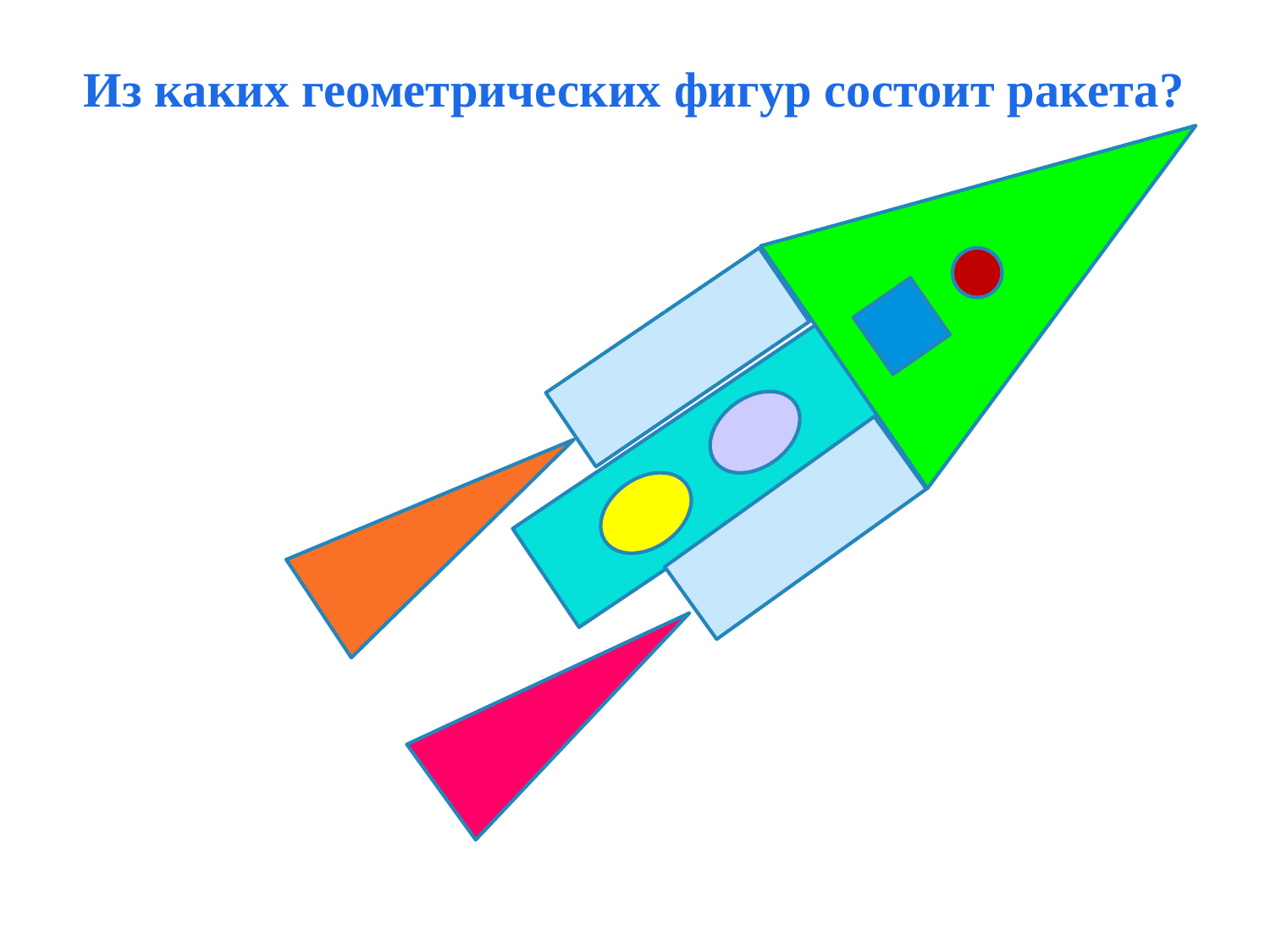

# Из каких геометрических фигур состоит ракета?